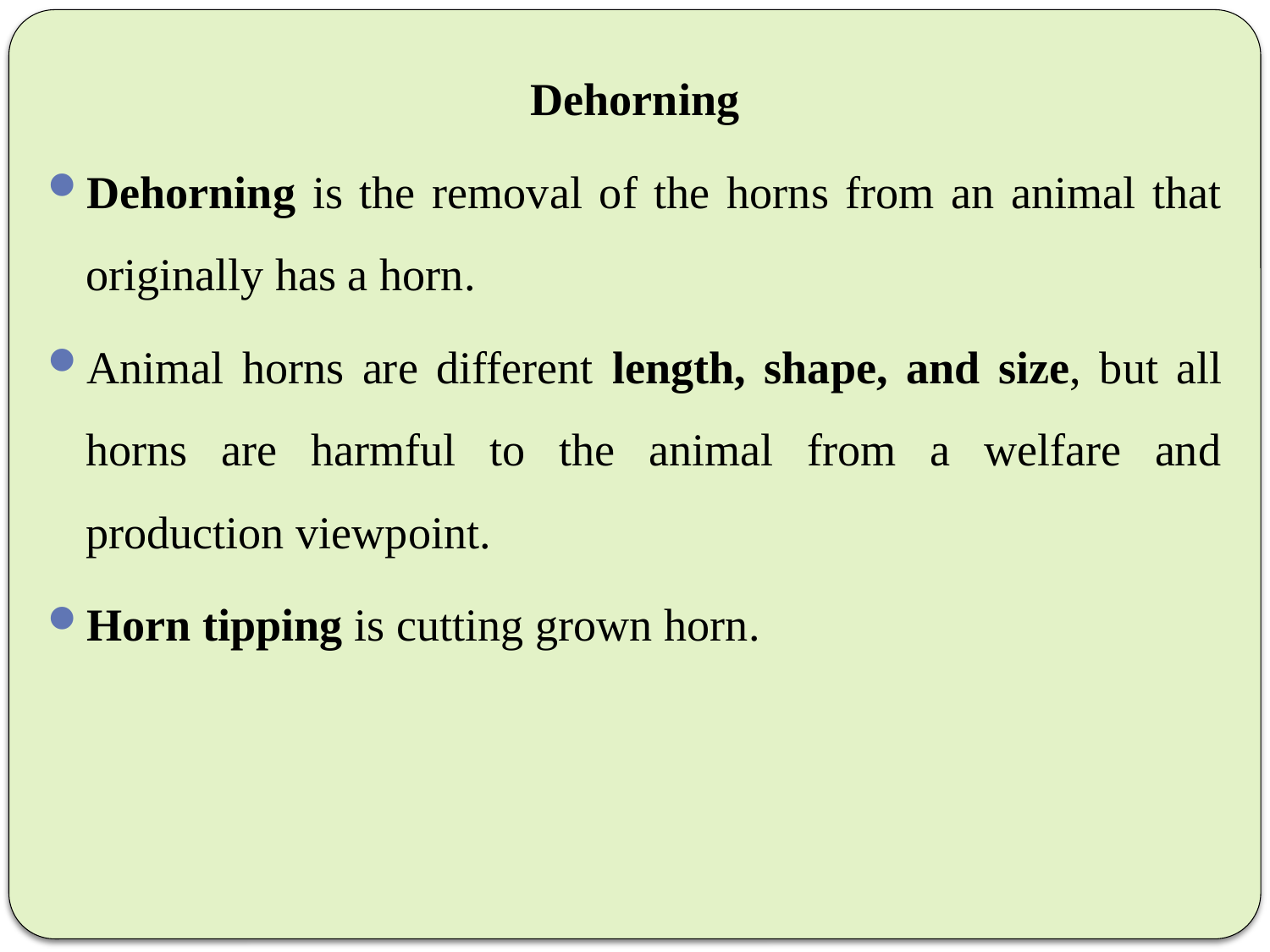

Dehorning
Dehorning is the removal of the horns from an animal that originally has a horn.
Animal horns are different length, shape, and size, but all horns are harmful to the animal from a welfare and production viewpoint.
Horn tipping is cutting grown horn.